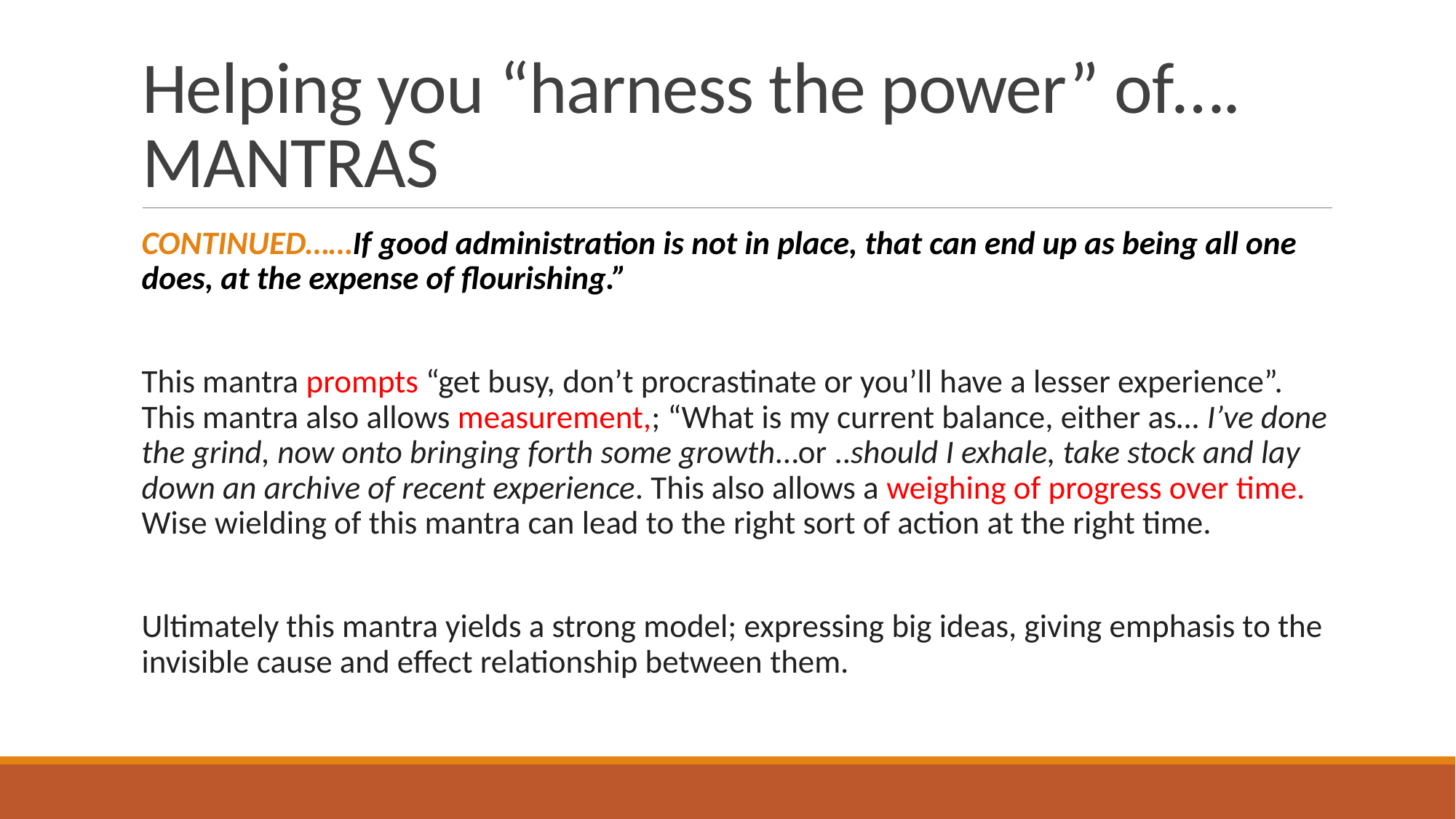

# Helping you “harness the power” of…. MANTRAS
CONTINUED……If good administration is not in place, that can end up as being all one does, at the expense of flourishing.”

This mantra prompts “get busy, don’t procrastinate or you’ll have a lesser experience”. This mantra also allows measurement,; “What is my current balance, either as… I’ve done the grind, now onto bringing forth some growth…or ..should I exhale, take stock and lay down an archive of recent experience. This also allows a weighing of progress over time. Wise wielding of this mantra can lead to the right sort of action at the right time.

Ultimately this mantra yields a strong model; expressing big ideas, giving emphasis to the invisible cause and effect relationship between them.